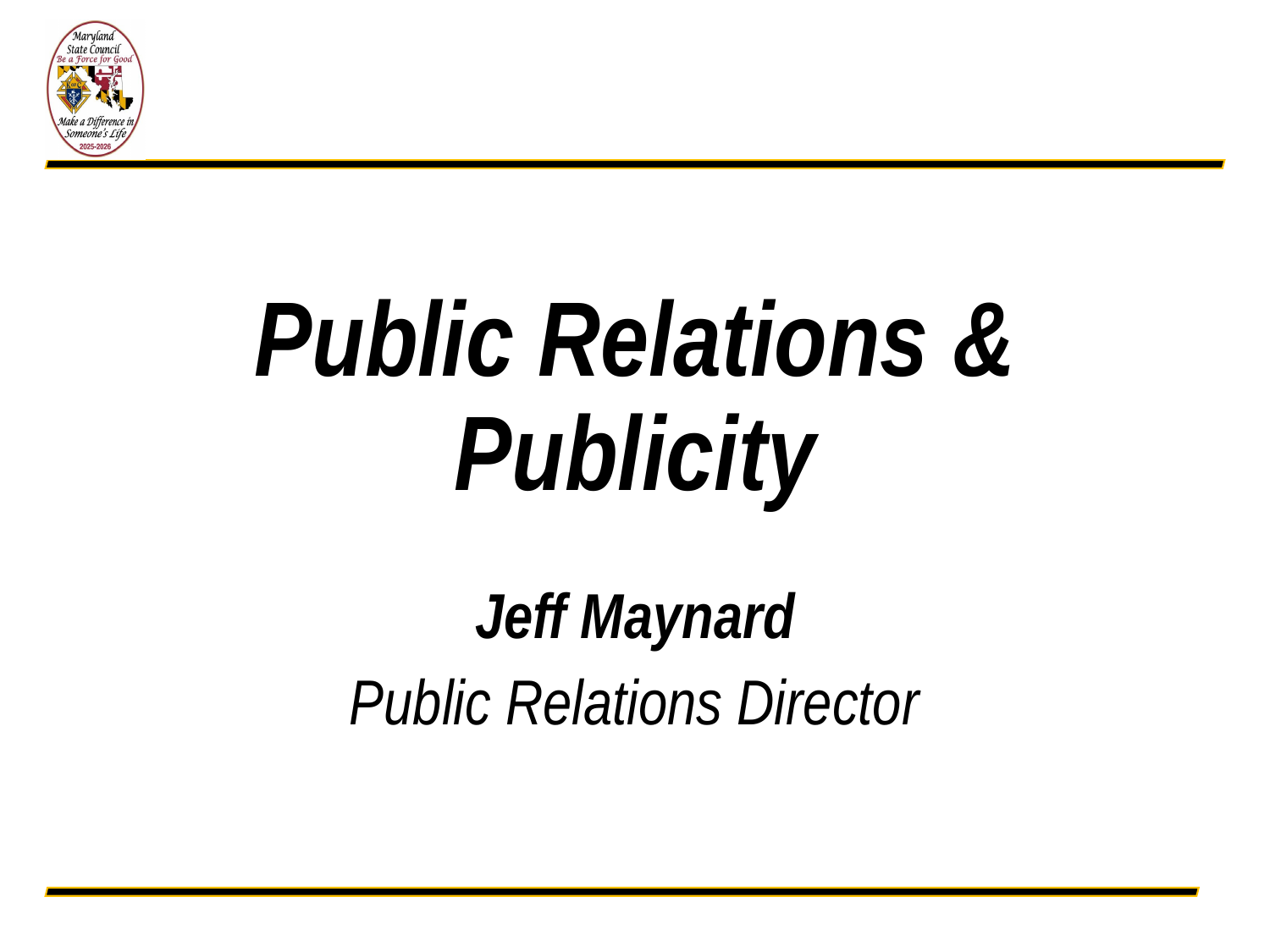

# Public Relations & Publicity
Jeff Maynard
Public Relations Director